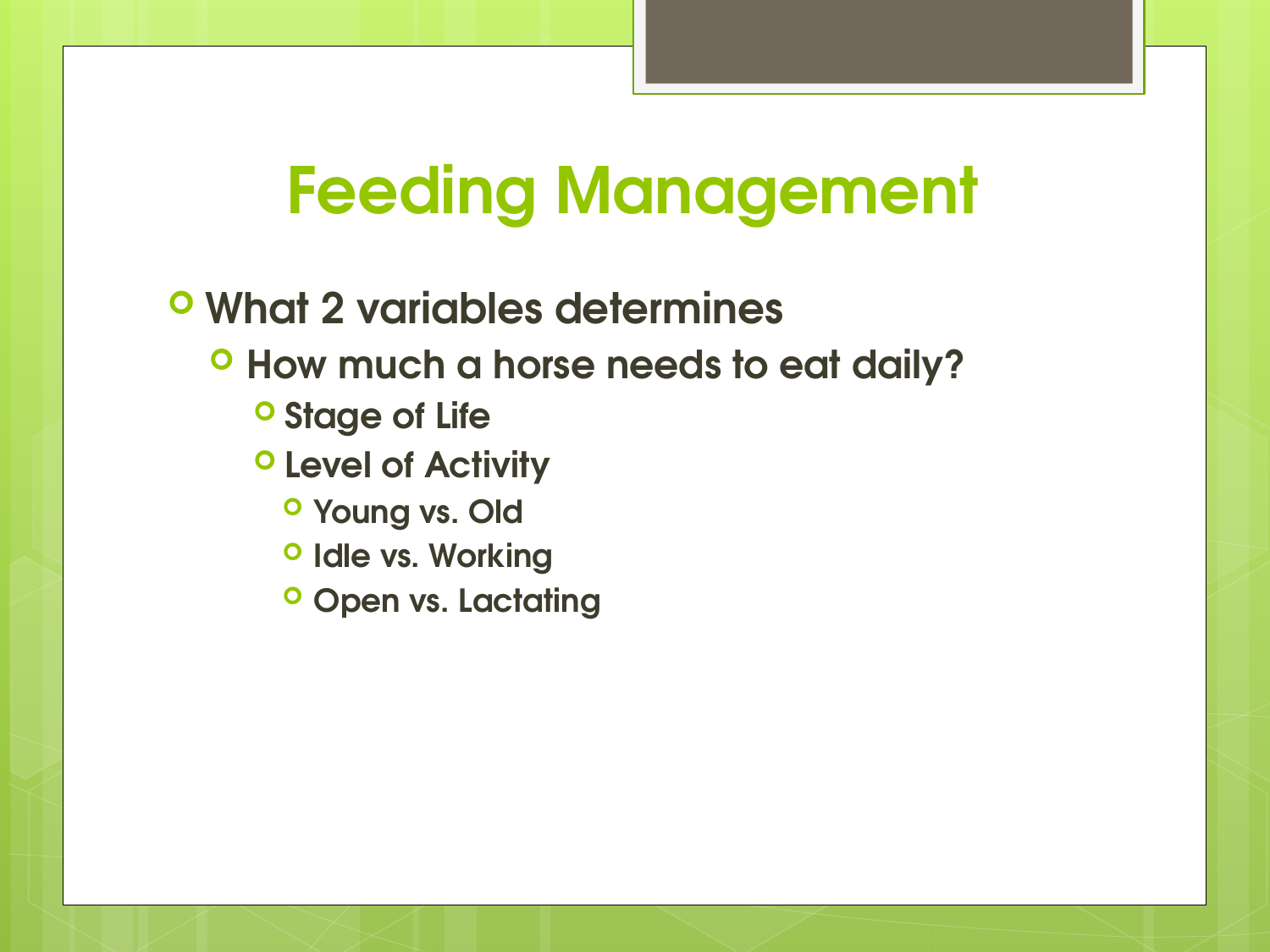

# Feeding Management
What 2 variables determines
How much a horse needs to eat daily?
Stage of Life
Level of Activity
Young vs. Old
Idle vs. Working
Open vs. Lactating